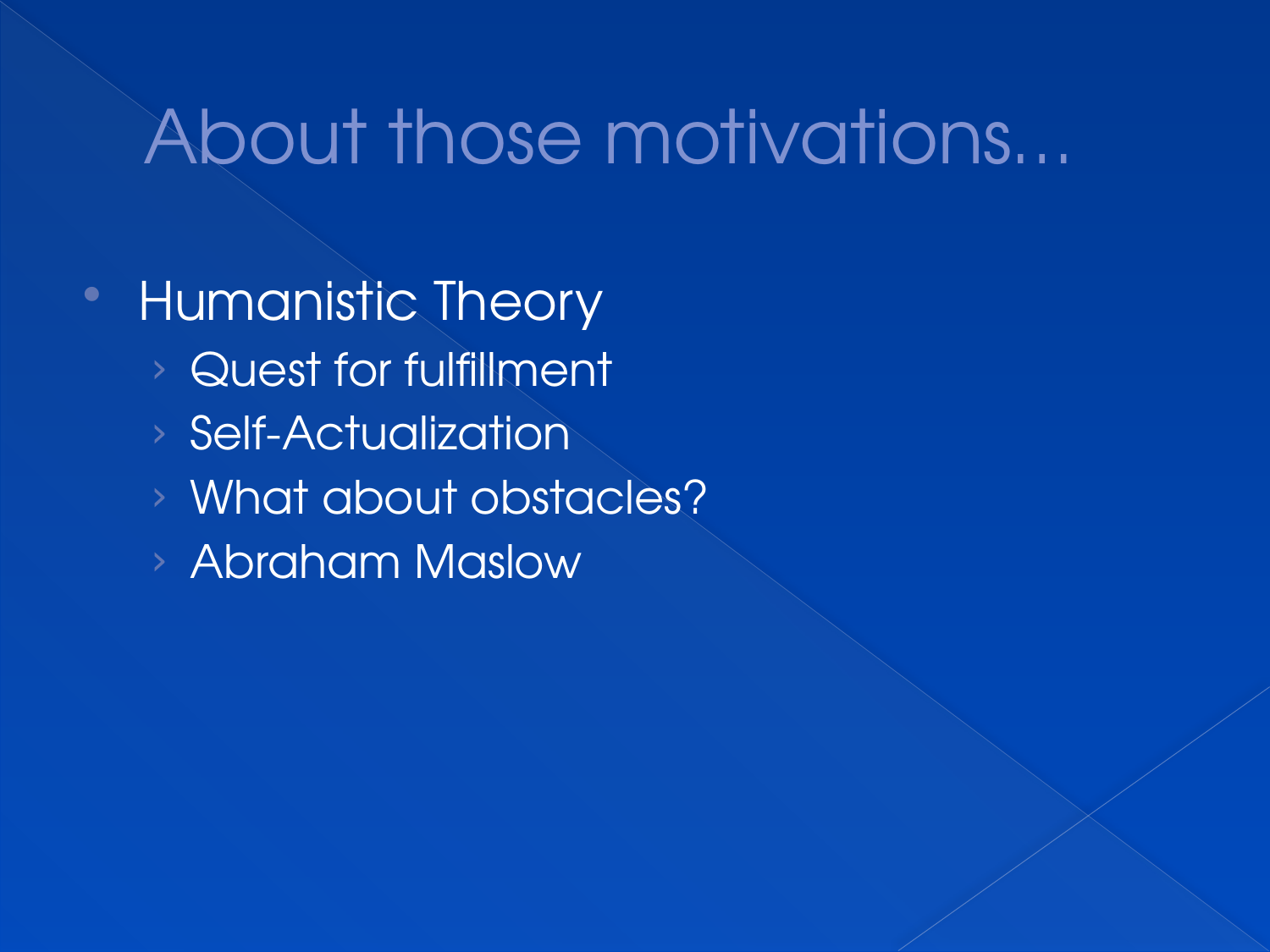

# About those motivations…
Humanistic Theory
Quest for fulfillment
Self-Actualization
What about obstacles?
Abraham Maslow